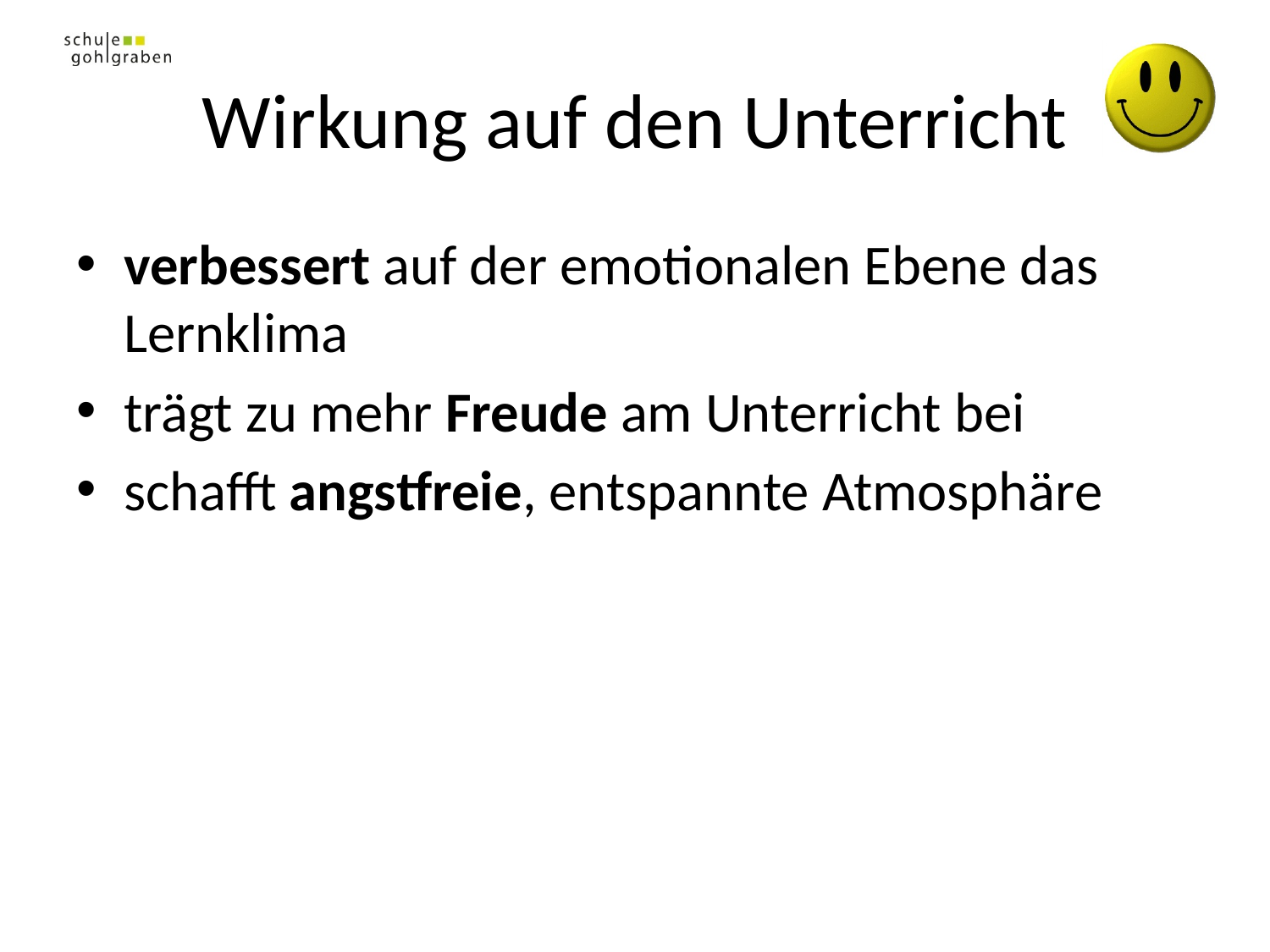

# Wirkung auf den Unterricht
verbessert auf der emotionalen Ebene das Lernklima
trägt zu mehr Freude am Unterricht bei
schafft angstfreie, entspannte Atmosphäre